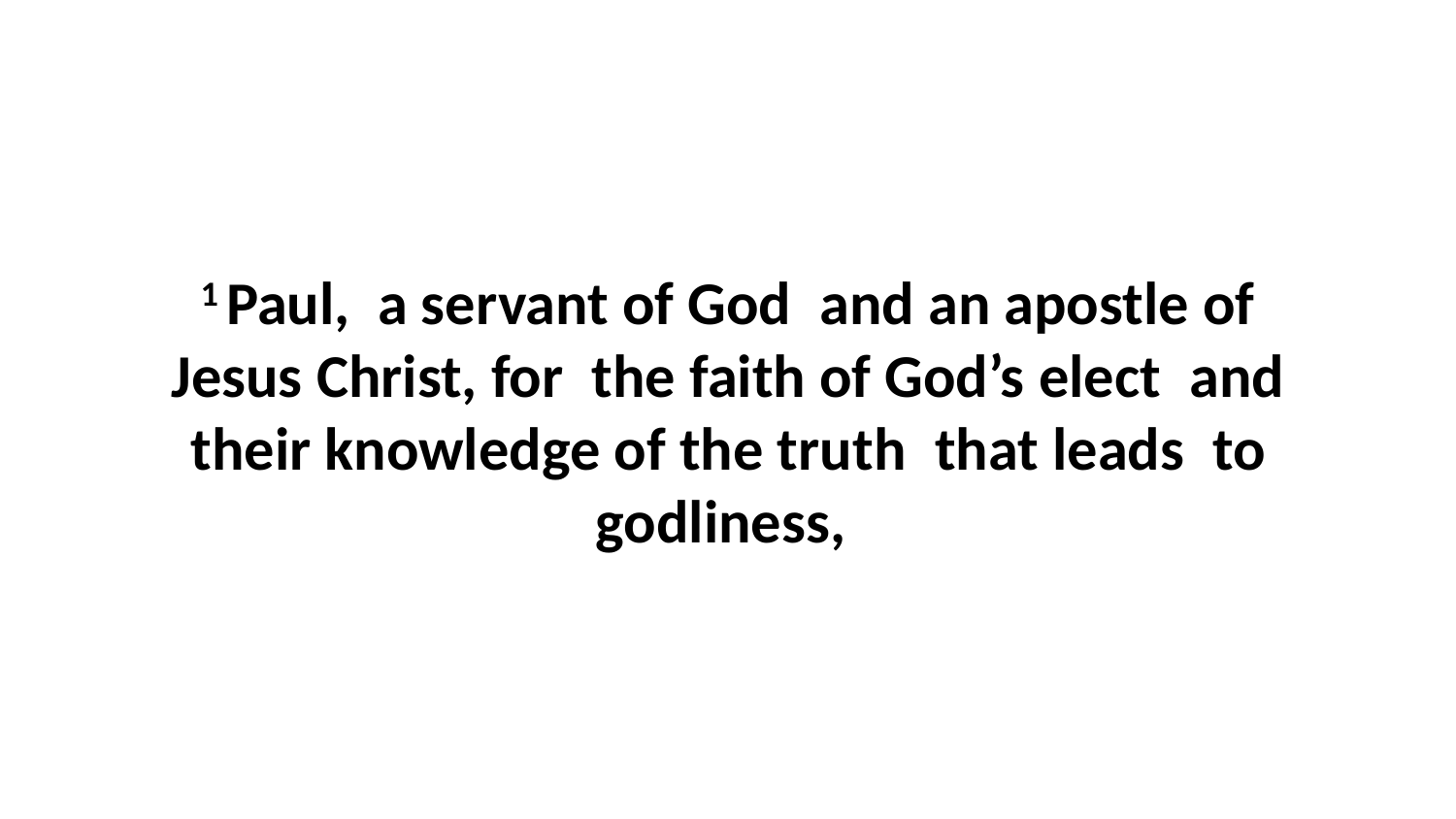

1 Paul,  a servant of God  and an apostle of Jesus Christ, for  the faith of God’s elect  and their knowledge of the truth  that leads  to godliness,